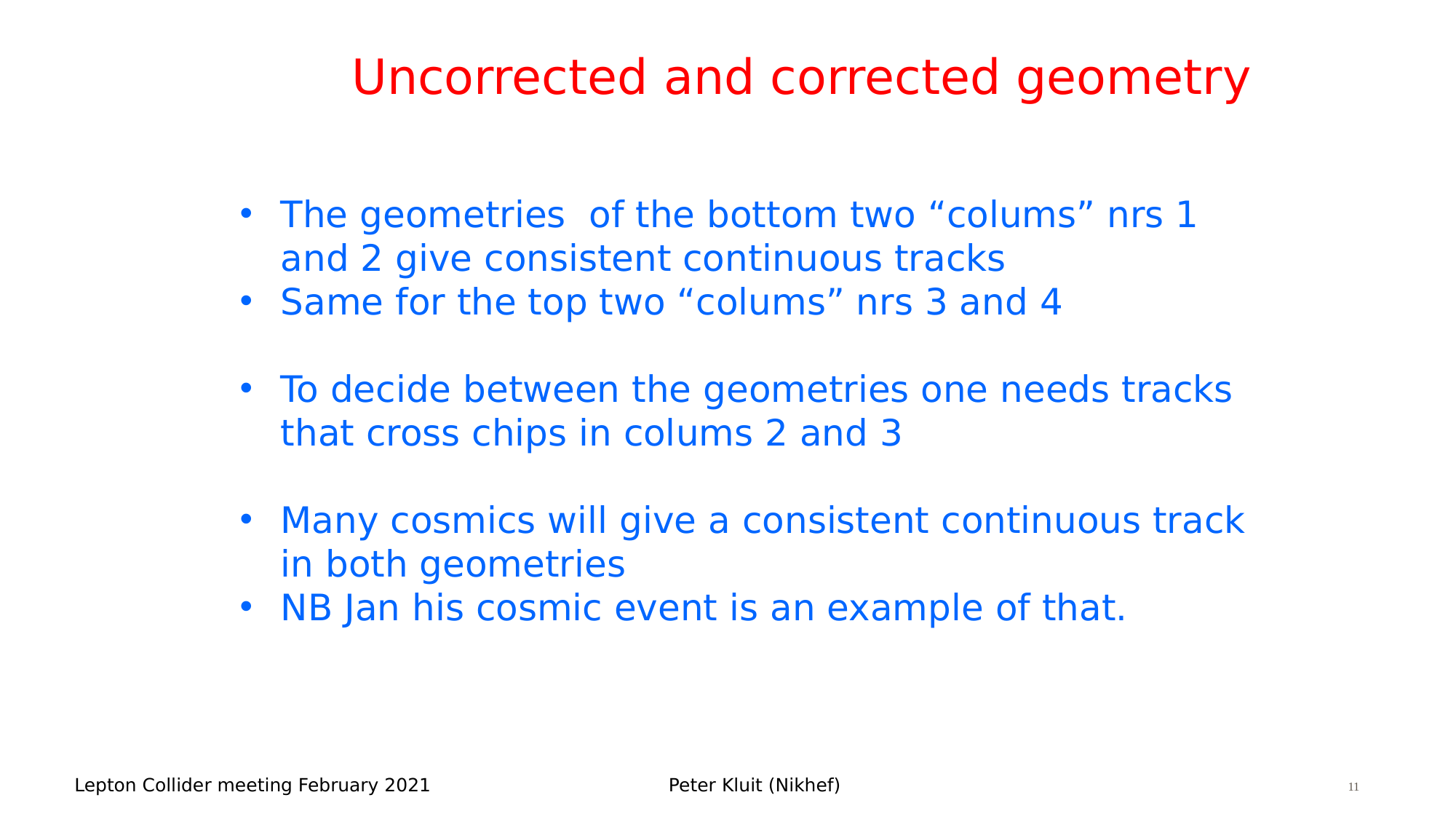

# Uncorrected and corrected geometry
The geometries  of the bottom two “colums” nrs 1 and 2 give consistent continuous tracks
Same for the top two “colums” nrs 3 and 4

To decide between the geometries one needs tracks that cross chips in colums 2 and 3

Many cosmics will give a consistent continuous track in both geometries
NB Jan his cosmic event is an example of that.